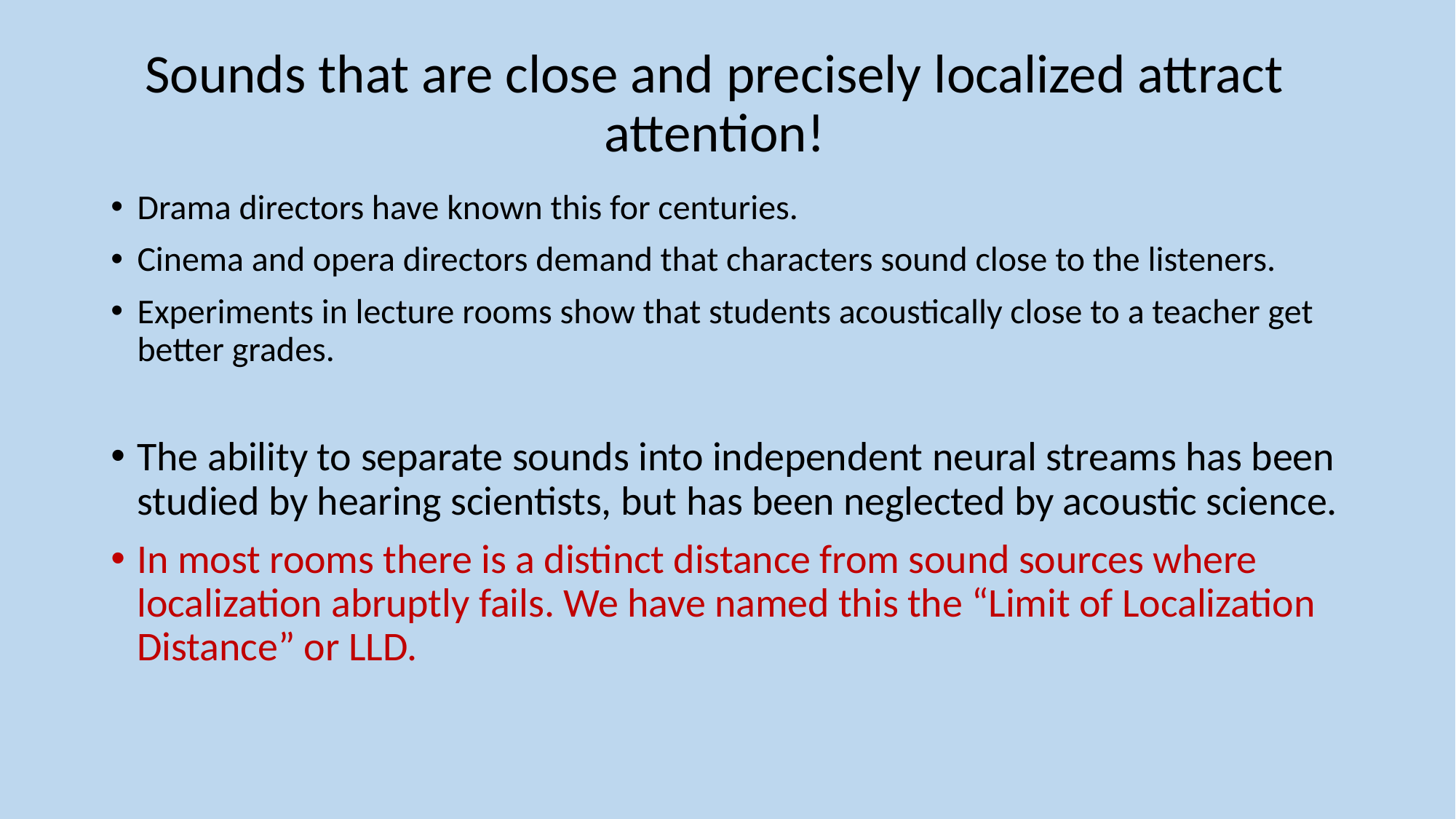

# Sounds that are close and precisely localized attract attention!
Drama directors have known this for centuries.
Cinema and opera directors demand that characters sound close to the listeners.
Experiments in lecture rooms show that students acoustically close to a teacher get better grades.

The ability to separate sounds into independent neural streams has been studied by hearing scientists, but has been neglected by acoustic science.
In most rooms there is a distinct distance from sound sources where localization abruptly fails. We have named this the “Limit of Localization Distance” or LLD.